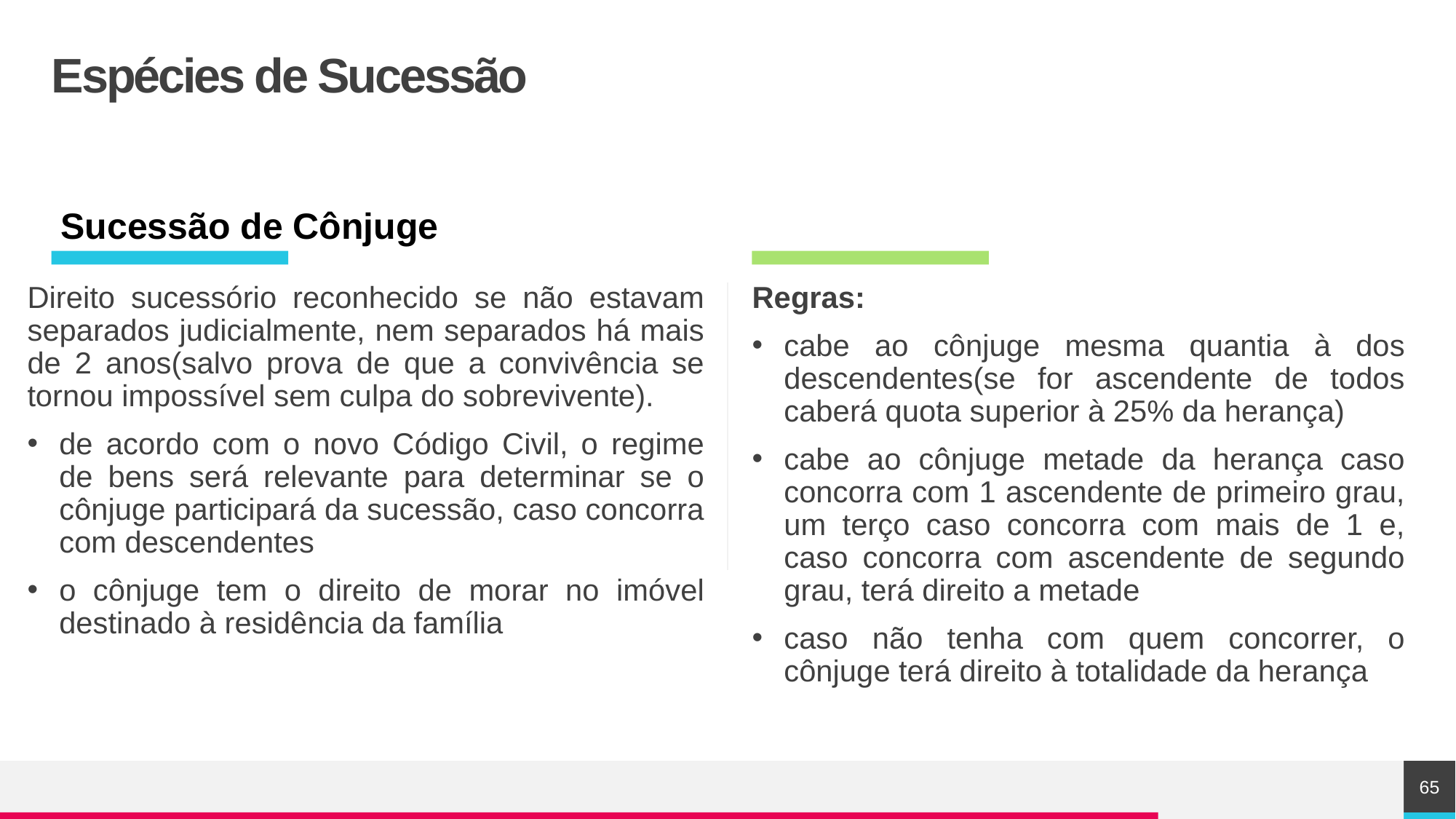

# Espécies de Sucessão
Sucessão de Cônjuge

Direito sucessório reconhecido se não estavam separados judicialmente, nem separados há mais de 2 anos(salvo prova de que a convivência se tornou impossível sem culpa do sobrevivente).
de acordo com o novo Código Civil, o regime de bens será relevante para determinar se o cônjuge participará da sucessão, caso concorra com descendentes
o cônjuge tem o direito de morar no imóvel destinado à residência da família

Regras:
cabe ao cônjuge mesma quantia à dos descendentes(se for ascendente de todos caberá quota superior à 25% da herança)
cabe ao cônjuge metade da herança caso concorra com 1 ascendente de primeiro grau, um terço caso concorra com mais de 1 e, caso concorra com ascendente de segundo grau, terá direito a metade
caso não tenha com quem concorrer, o cônjuge terá direito à totalidade da herança

65